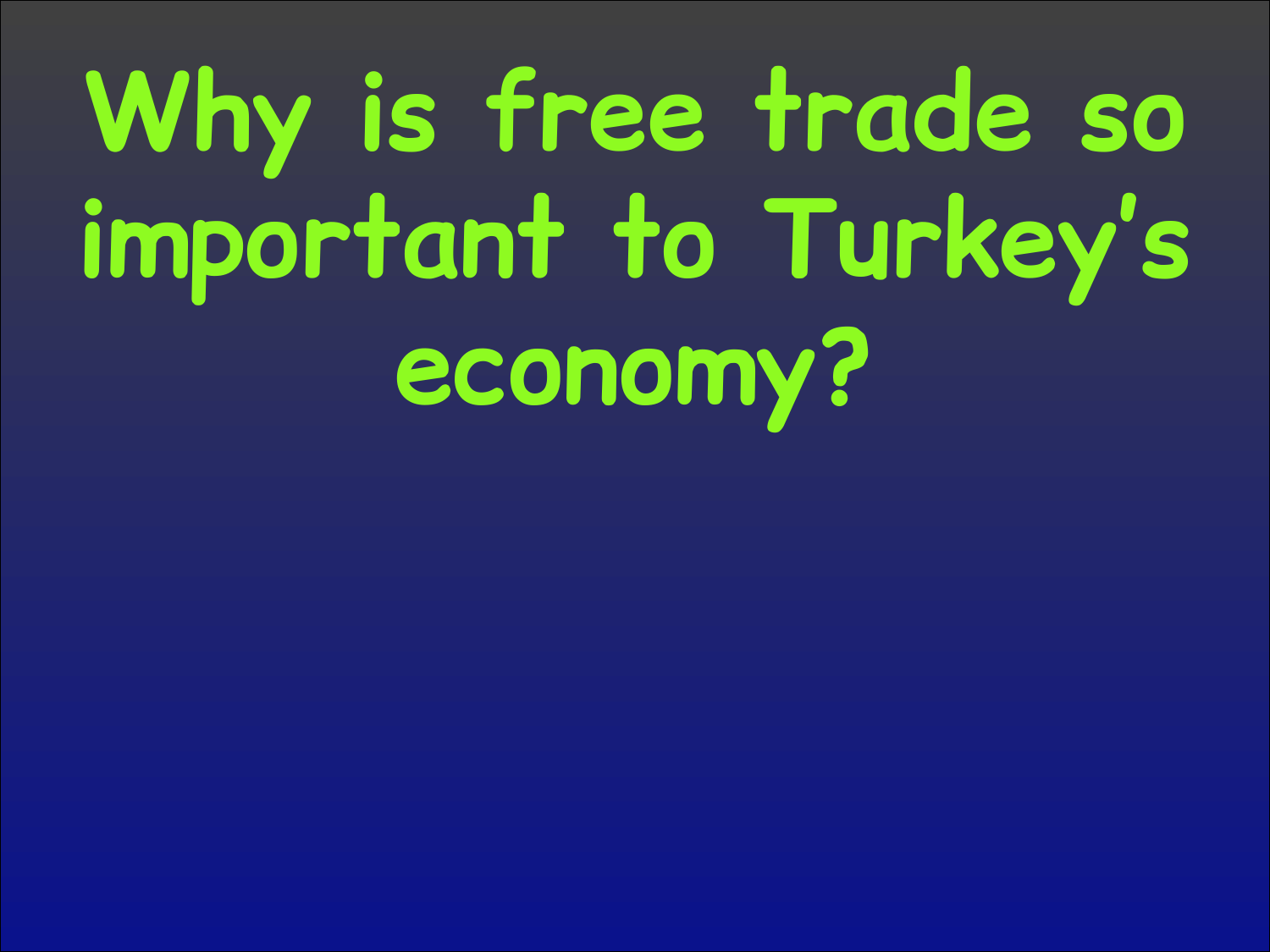

Why is free trade so important to Turkey’s economy?